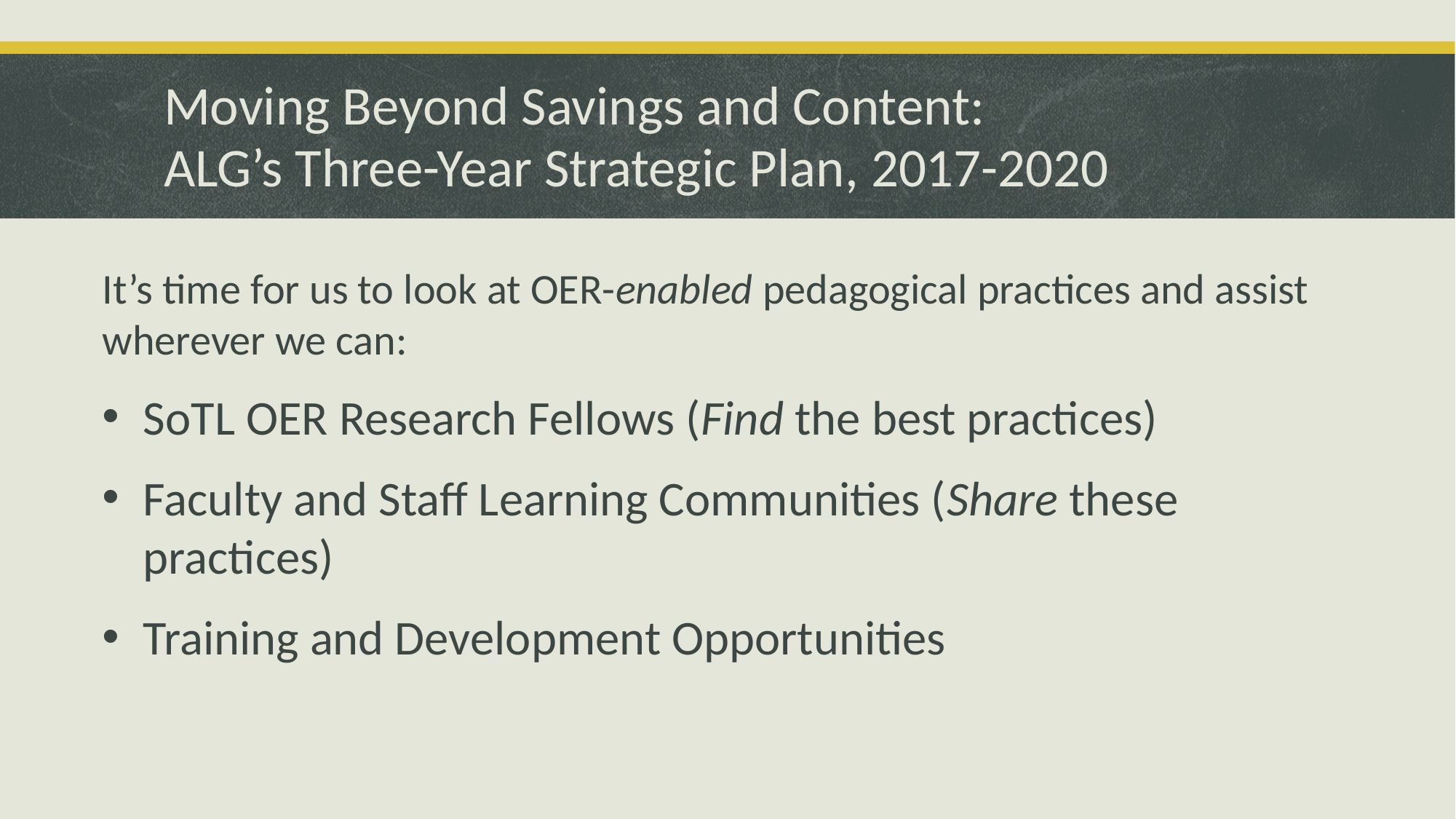

# Moving Beyond Savings and Content: ALG’s Three-Year Strategic Plan, 2017-2020
It’s time for us to look at OER-enabled pedagogical practices and assist wherever we can:
SoTL OER Research Fellows (Find the best practices)
Faculty and Staff Learning Communities (Share these practices)
Training and Development Opportunities